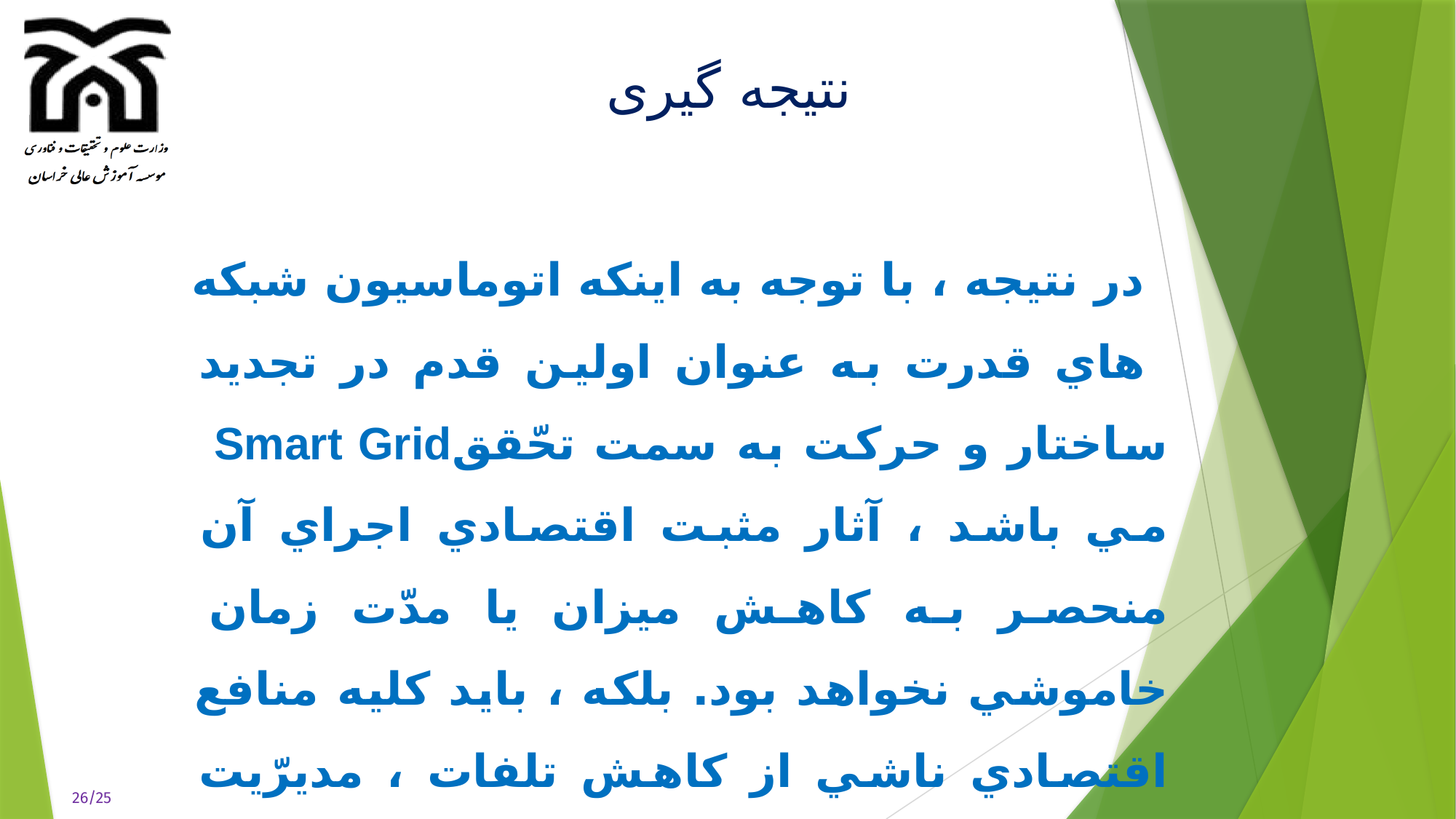

# نتیجه گیری
    در نتيجه ، با توجه به اينكه اتوماسيون شبكه  هاي قدرت به عنوان اولين قدم در تجديد ساختار و حركت به سمت تحّققSmart Grid  مي باشد ، آثار مثبت اقتصادي اجراي آن منحصر به كاهش ميزان يا مدّت زمان خاموشي نخواهد بود. بلكه ، بايد كليه منافع اقتصادي ناشي از كاهش تلفات ، مديرّيت سمت تقاضا (Demand Side Management) ، رونق بازار برق و.... را به عنوان مزاياي اقتصادي اجراي اين طرح در نظر گرفت.

26/25